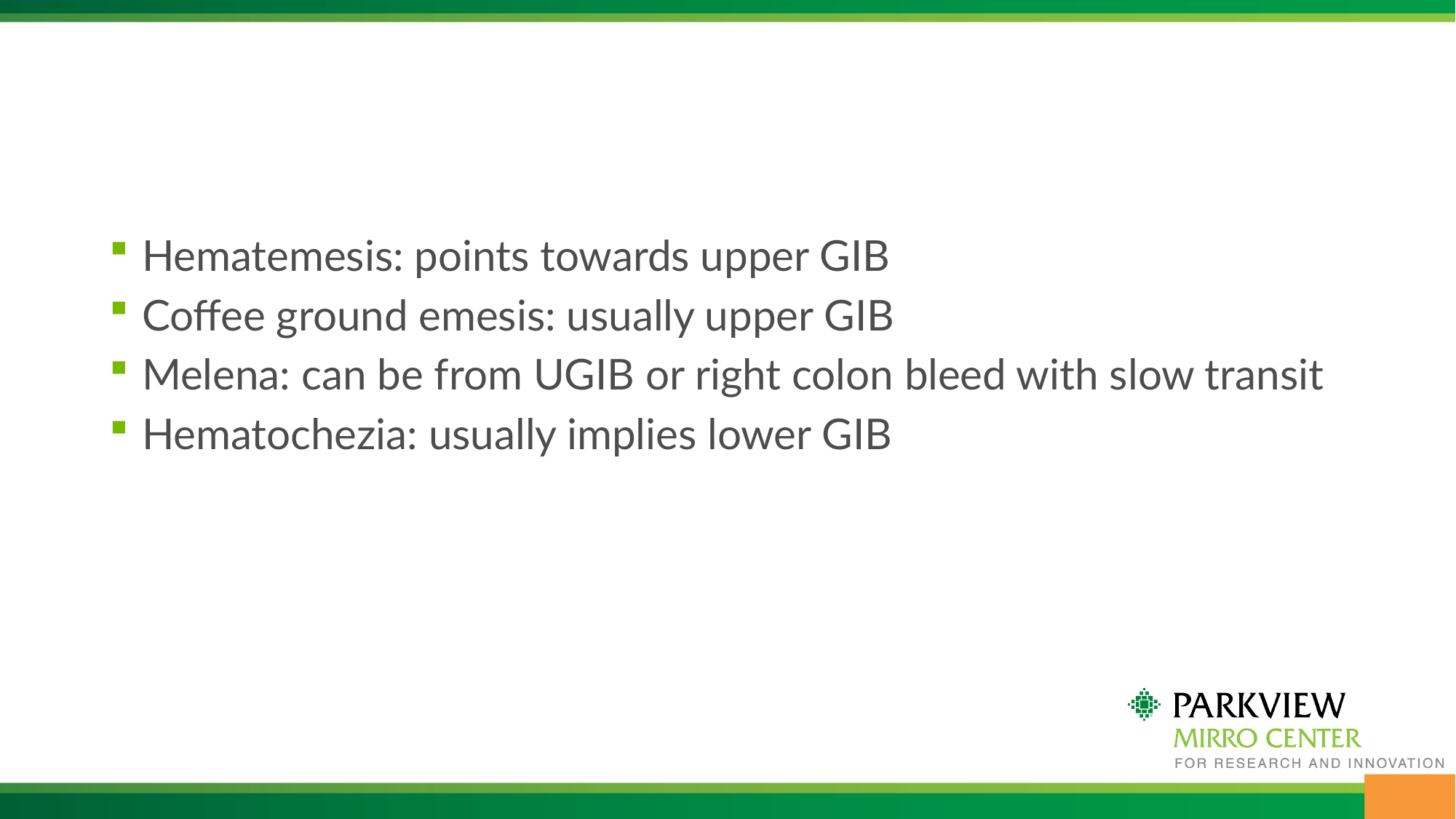

#

Hematemesis: points towards upper GIB
Coffee ground emesis: usually upper GIB
Melena: can be from UGIB or right colon bleed with slow transit
Hematochezia: usually implies lower GIB